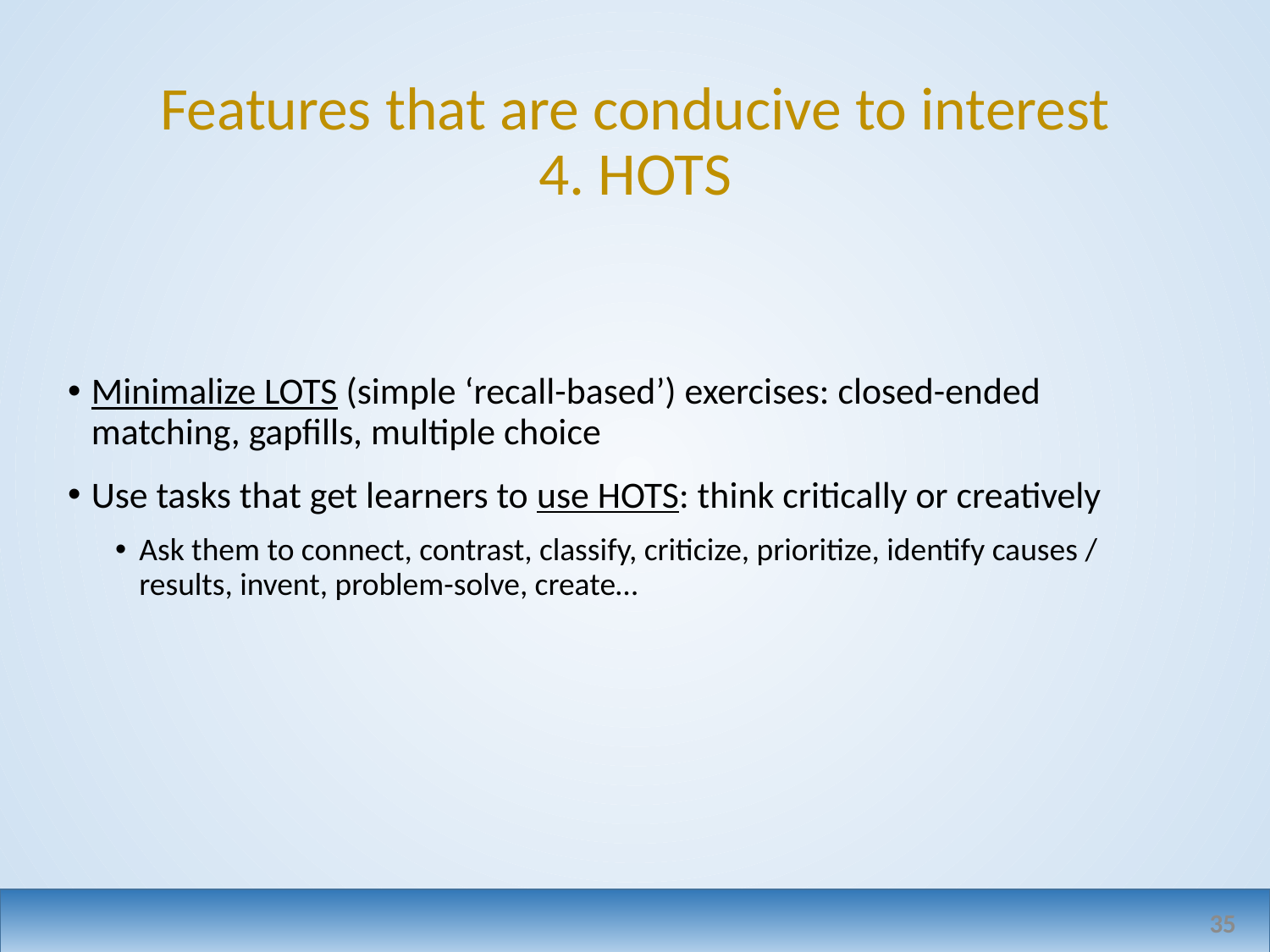

# Features that are conducive to interest 4. HOTS
Minimalize LOTS (simple ‘recall-based’) exercises: closed-ended matching, gapfills, multiple choice
Use tasks that get learners to use HOTS: think critically or creatively
Ask them to connect, contrast, classify, criticize, prioritize, identify causes / results, invent, problem-solve, create…
35